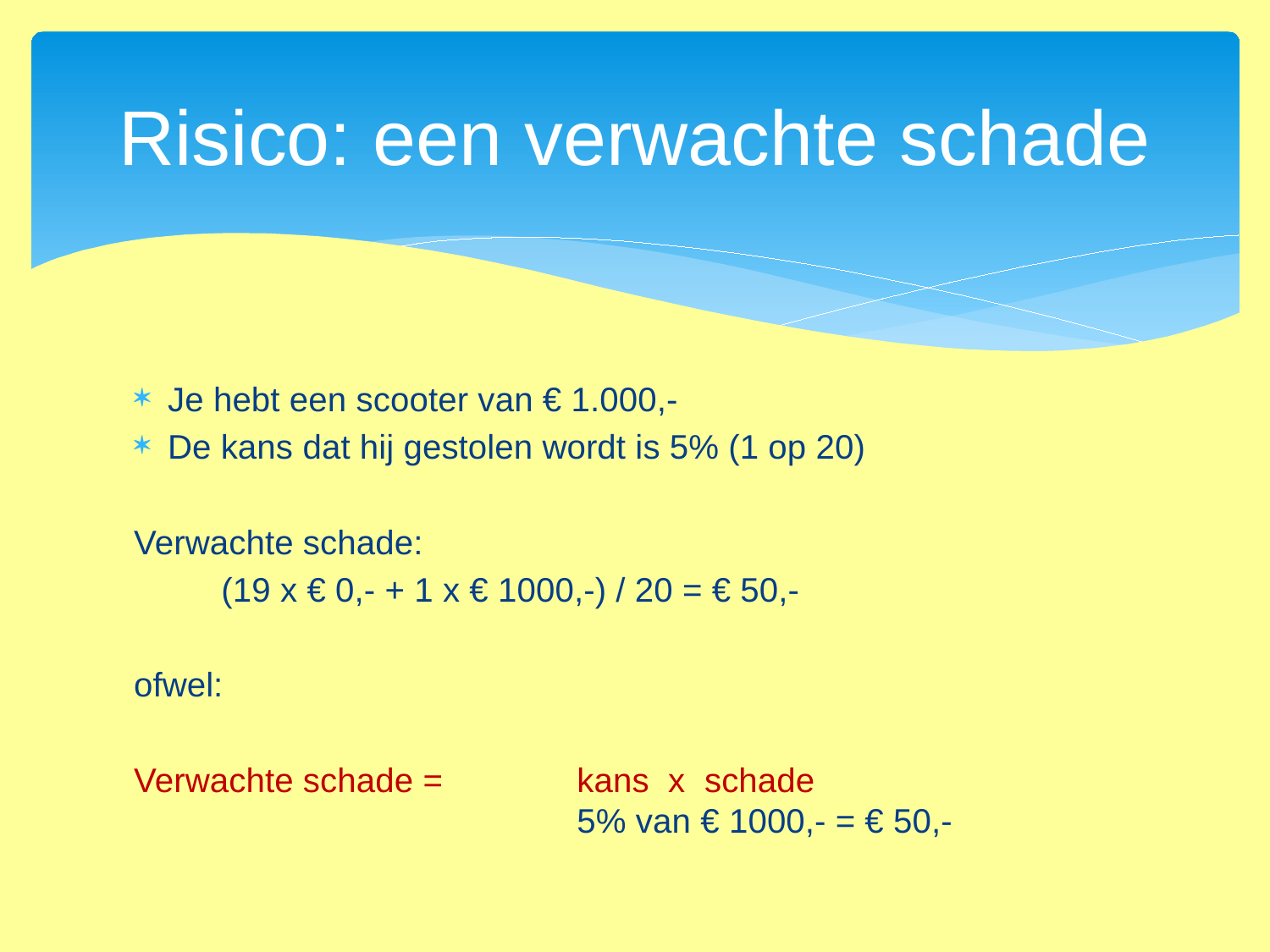

# Risico: een verwachte schade
Je hebt een scooter van € 1.000,-
De kans dat hij gestolen wordt is 5% (1 op 20)

Verwachte schade:
	(19 x € 0,- + 1 x € 1000,-) / 20 = € 50,-

ofwel:

Verwachte schade = 	kans  x  schade
5% van € 1000,- = € 50,-